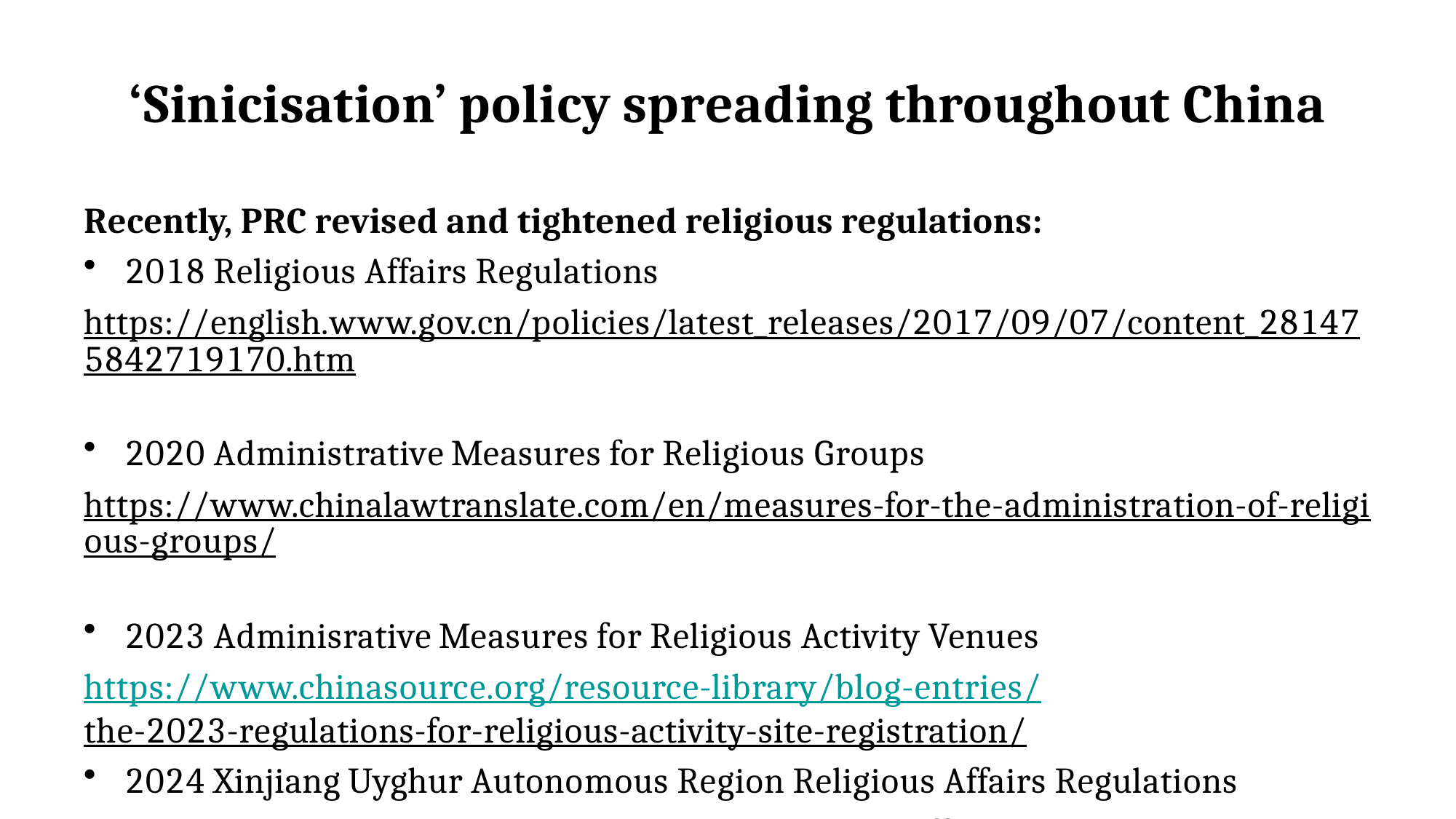

# ‘Sinicisation’ policy spreading throughout China
Recently, PRC revised and tightened religious regulations:
2018 Religious Affairs Regulations
https://english.www.gov.cn/policies/latest_releases/2017/09/07/content_281475842719170.htm
2020 Administrative Measures for Religious Groups
https://www.chinalawtranslate.com/en/measures-for-the-administration-of-religious-groups/
2023 Adminisrative Measures for Religious Activity Venues
https://www.chinasource.org/resource-library/blog-entries/the-2023-regulations-for-religious-activity-site-registration/
2024 Xinjiang Uyghur Autonomous Region Religious Affairs Regulations
https://www.chinalawtranslate.com/en/xj-religious-affairs/